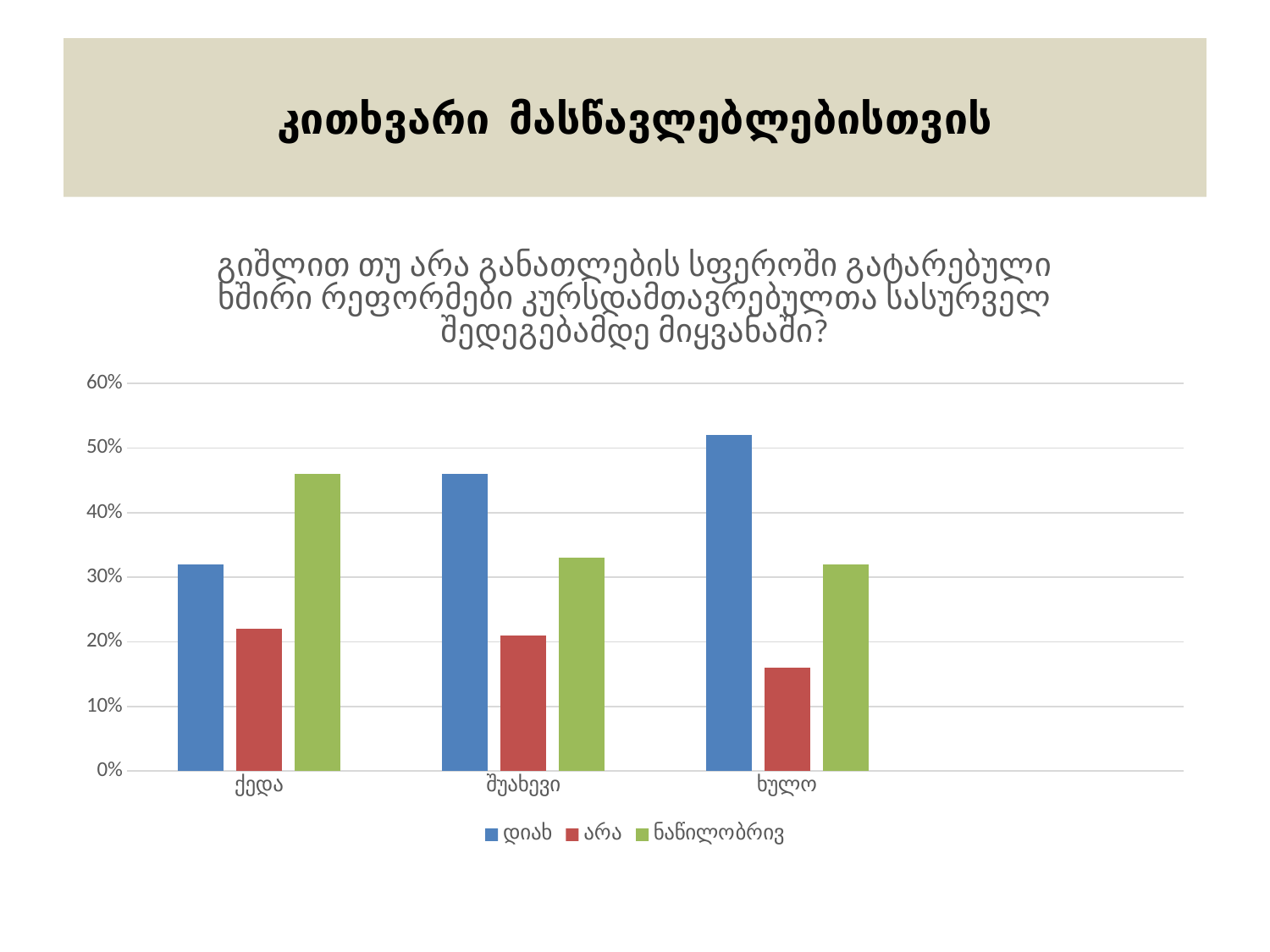

# კითხვარი  მასწავლებლებისთვის

### Chart: გიშლით თუ არა განათლების სფეროში გატარებული ხშირი რეფორმები კურსდამთავრებულთა სასურველ შედეგებამდე მიყვანაში?

| Category | დიახ | არა | ნაწილობრივ |
|---|---|---|---|
| ქედა | 0.3200000000000004 | 0.22 | 0.46 |
| შუახევი | 0.46 | 0.21000000000000016 | 0.33000000000000046 |
| ხულო | 0.52 | 0.16 | 0.3200000000000004 |